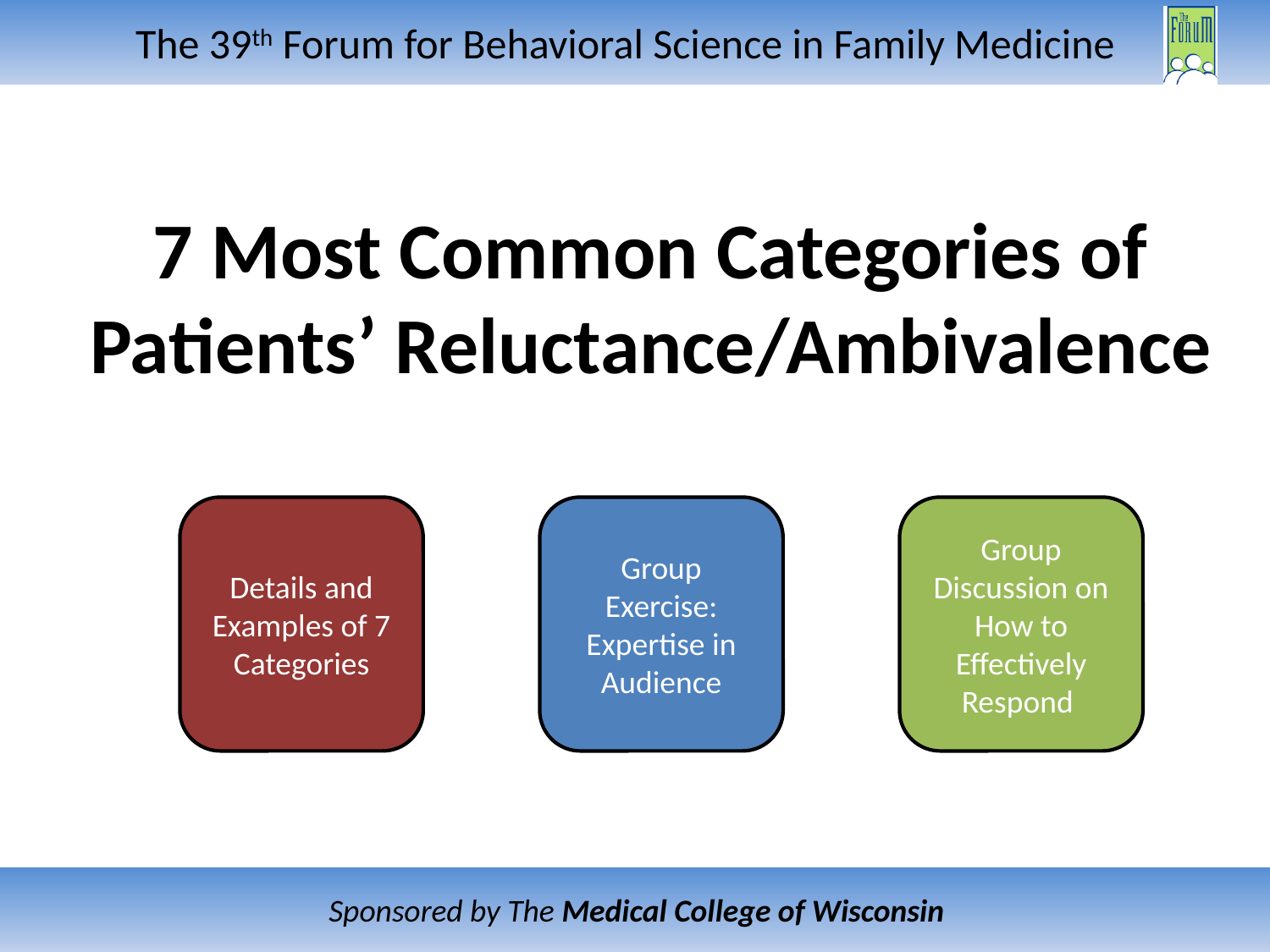

# 7 Most Common Categories of Patients’ Reluctance/Ambivalence
Details and Examples of 7 Categories
Group Exercise:
Expertise in Audience
Group Discussion on How to Effectively Respond